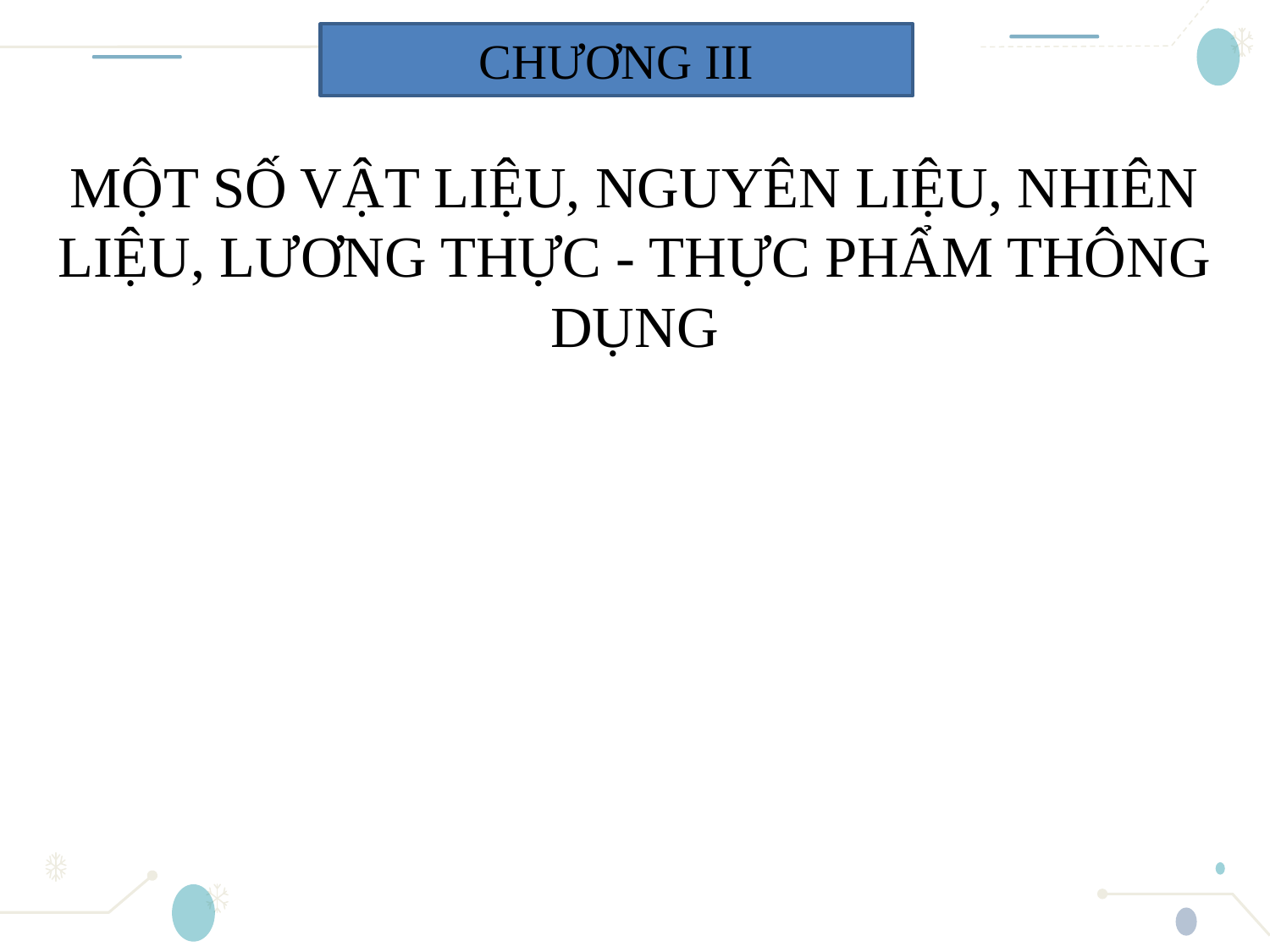

CHƯƠNG III
# MỘT SỐ VẬT LIỆU, NGUYÊN LIỆU, NHIÊN LIỆU, LƯƠNG THỰC - THỰC PHẨM THÔNG DỤNG